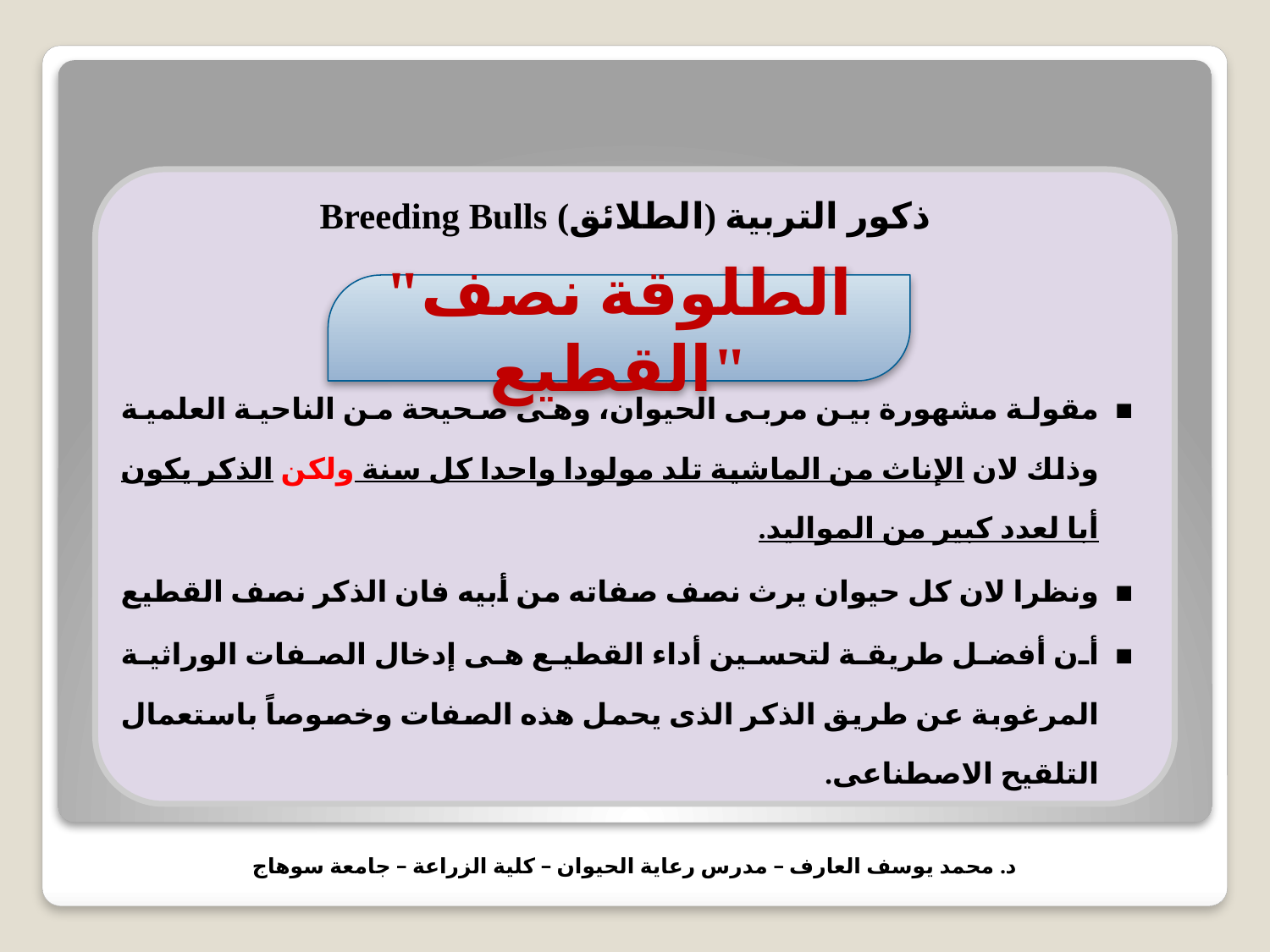

ذكور التربية (الطلائق) Breeding Bulls

مقولة مشهورة بين مربى الحيوان، وهى صحيحة من الناحية العلمية وذلك لان الإناث من الماشية تلد مولودا واحدا كل سنة ولكن الذكر يكون أبا لعدد كبير من المواليد.
ونظرا لان كل حيوان يرث نصف صفاته من أبيه فان الذكر نصف القطيع
أن أفضل طريقة لتحسين أداء القطيع هى إدخال الصفات الوراثية المرغوبة عن طريق الذكر الذى يحمل هذه الصفات وخصوصاً باستعمال التلقيح الاصطناعى.
"الطلوقة نصف القطيع"
د. محمد يوسف العارف – مدرس رعاية الحيوان – كلية الزراعة – جامعة سوهاج